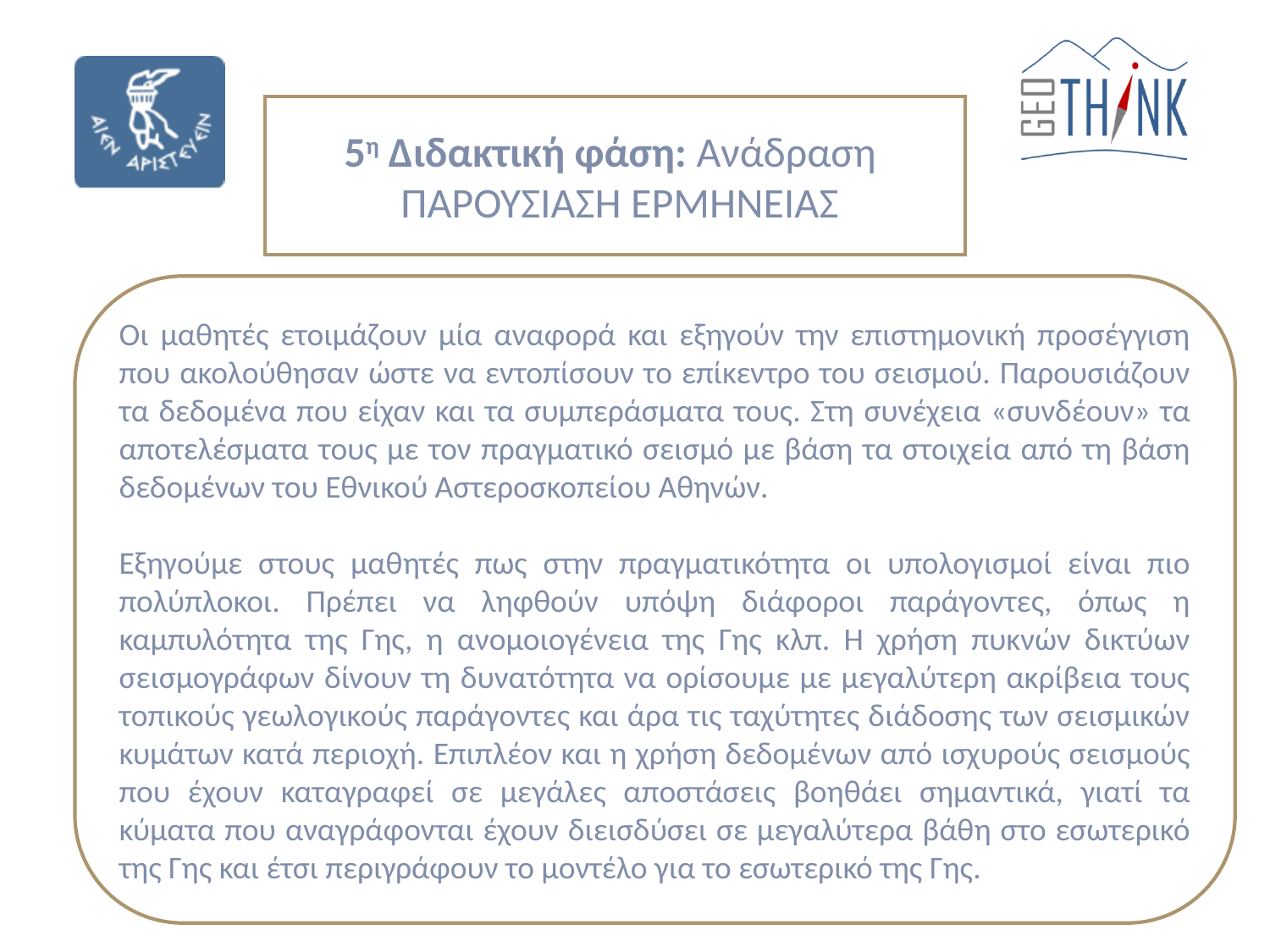

# 5η Διδακτική φάση: Ανάδραση ΠΑΡΟΥΣΙΑΣΗ ΕΡΜΗΝΕΙΑΣ
Οι μαθητές ετοιμάζουν μία αναφορά και εξηγούν την επιστημονική προσέγγιση που ακολούθησαν ώστε να εντοπίσουν το επίκεντρο του σεισμού. Παρουσιάζουν τα δεδομένα που είχαν και τα συμπεράσματα τους. Στη συνέχεια «συνδέουν» τα αποτελέσματα τους με τον πραγματικό σεισμό με βάση τα στοιχεία από τη βάση δεδομένων του Εθνικού Αστεροσκοπείου Αθηνών.

Εξηγούμε στους μαθητές πως στην πραγματικότητα οι υπολογισμοί είναι πιο πολύπλοκοι. Πρέπει να ληφθούν υπόψη διάφοροι παράγοντες, όπως η καμπυλότητα της Γης, η ανομοιογένεια της Γης κλπ. Η χρήση πυκνών δικτύων σεισμογράφων δίνουν τη δυνατότητα να ορίσουμε με μεγαλύτερη ακρίβεια τους τοπικούς γεωλογικούς παράγοντες και άρα τις ταχύτητες διάδοσης των σεισμικών κυμάτων κατά περιοχή. Επιπλέον και η χρήση δεδομένων από ισχυρούς σεισμούς που έχουν καταγραφεί σε μεγάλες αποστάσεις βοηθάει σημαντικά, γιατί τα κύματα που αναγράφονται έχουν διεισδύσει σε μεγαλύτερα βάθη στο εσωτερικό της Γης και έτσι περιγράφουν το μοντέλο για το εσωτερικό της Γης.